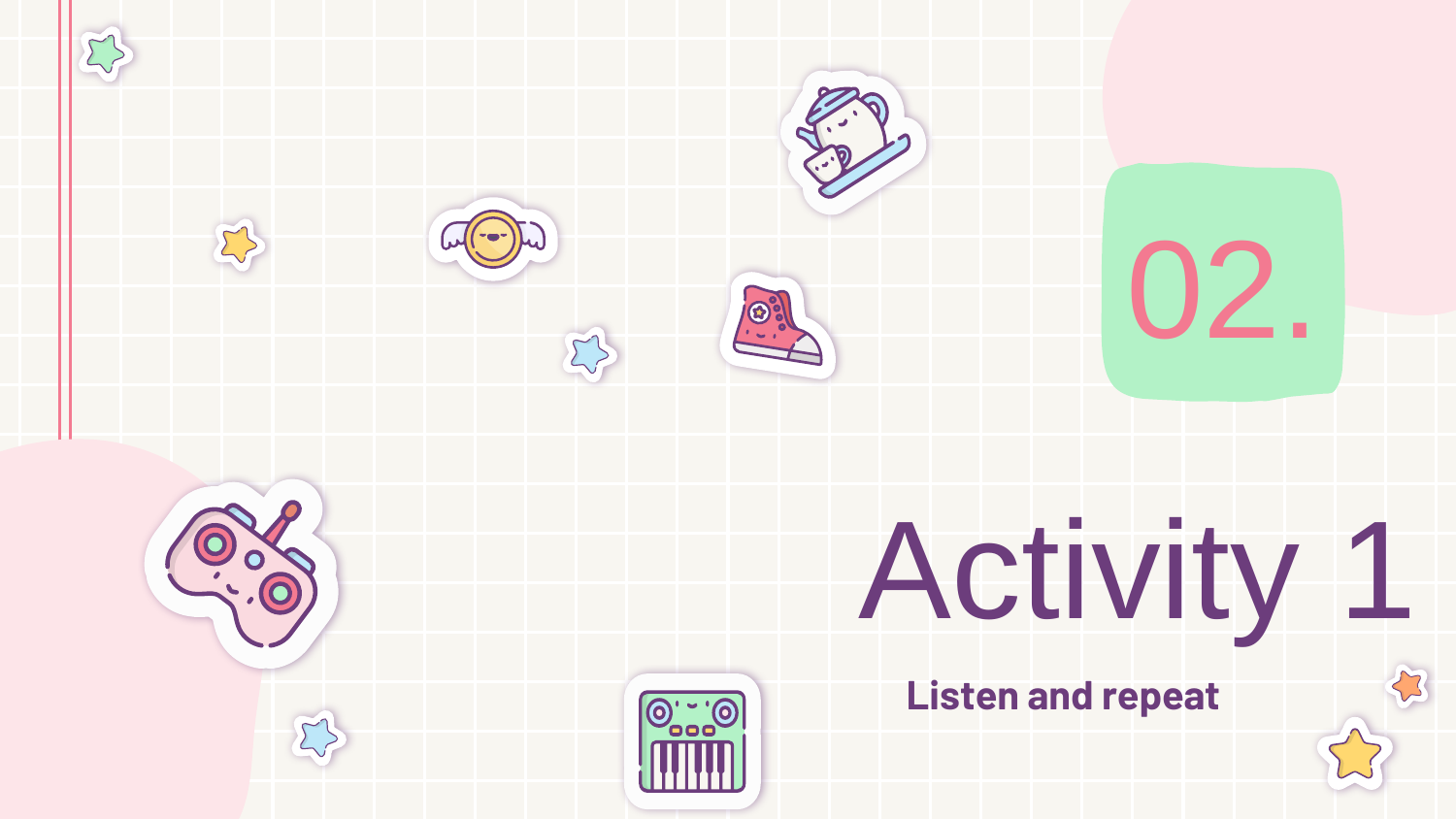

02.

# Activity 1
Listen and repeat